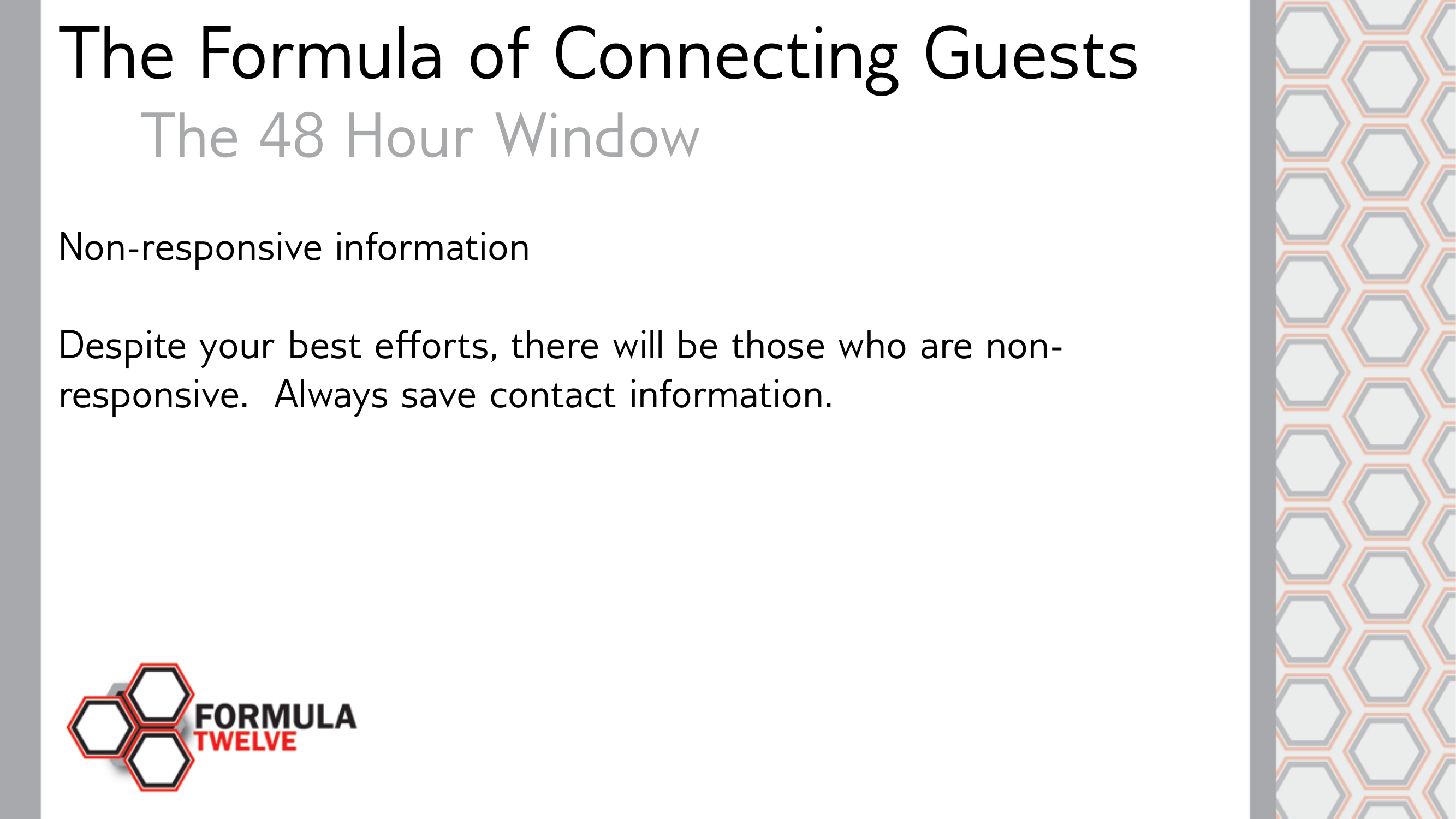

The Formula of Connecting Guests
	The 48 Hour Window

Non-responsive information

Despite your best efforts, there will be those who are non-responsive.  Always save contact information.